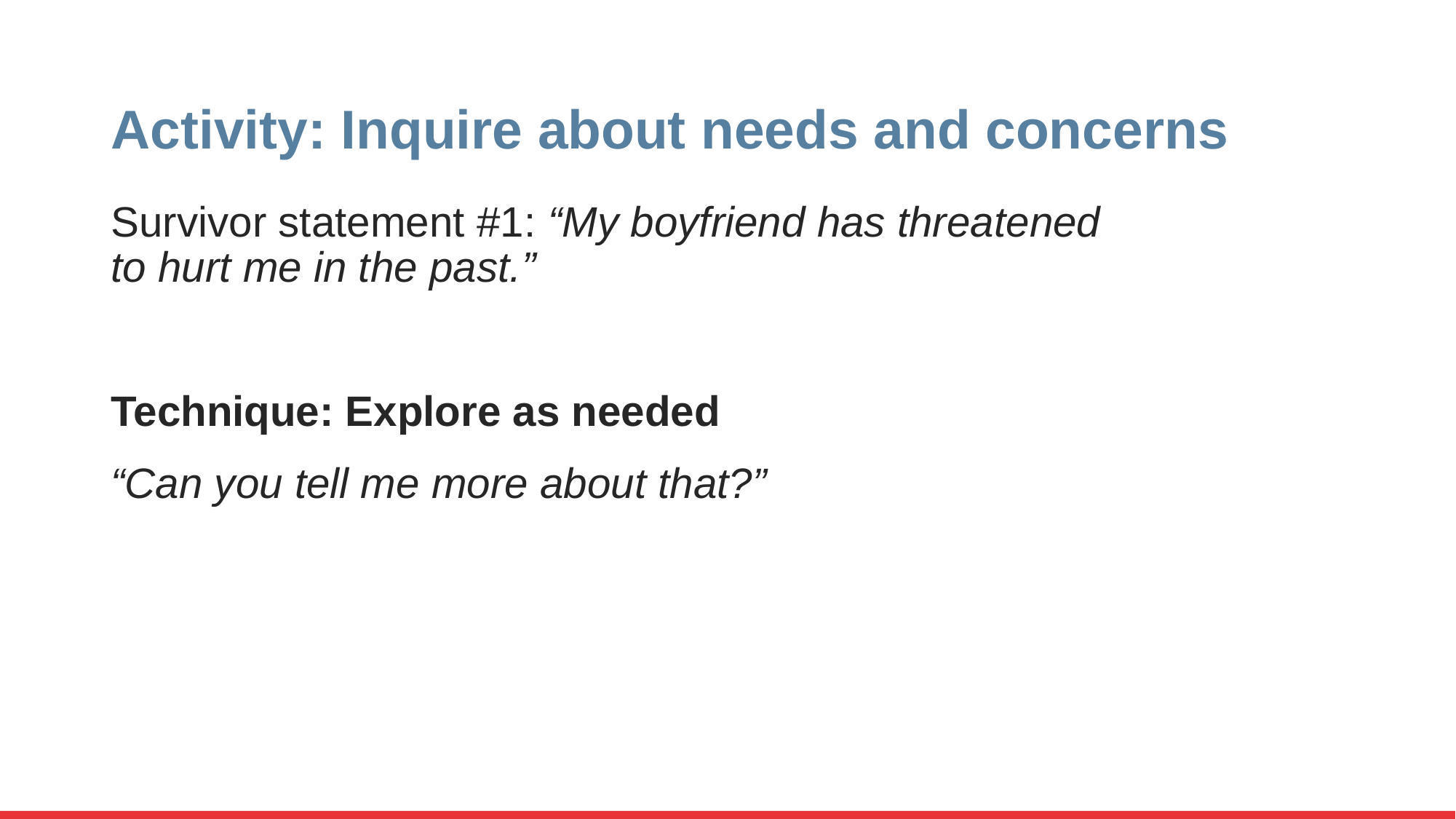

# Activity: Inquire about needs and concerns
Survivor statement #1: “My boyfriend has threatened to hurt me in the past.”

Technique: Explore as needed
“Can you tell me more about that?”